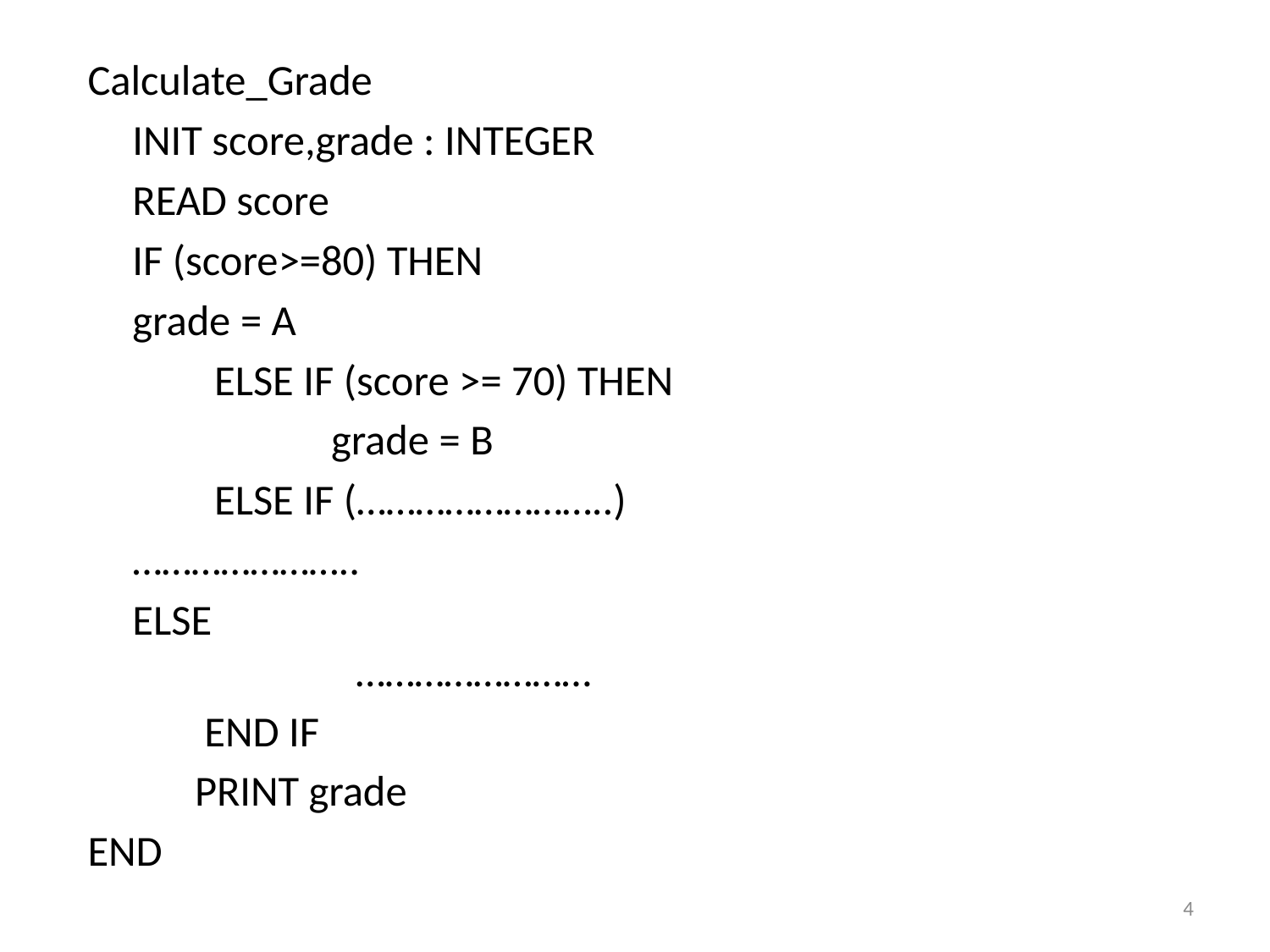

Calculate_Grade
		INIT score,grade : INTEGER
		READ score
		IF (score>=80) THEN
			grade = A
             ELSE IF (score >= 70) THEN
                         grade = B
             ELSE IF (……………………..)
			…………………..
		ELSE
                       ……………………
            END IF
           PRINT grade
END

4